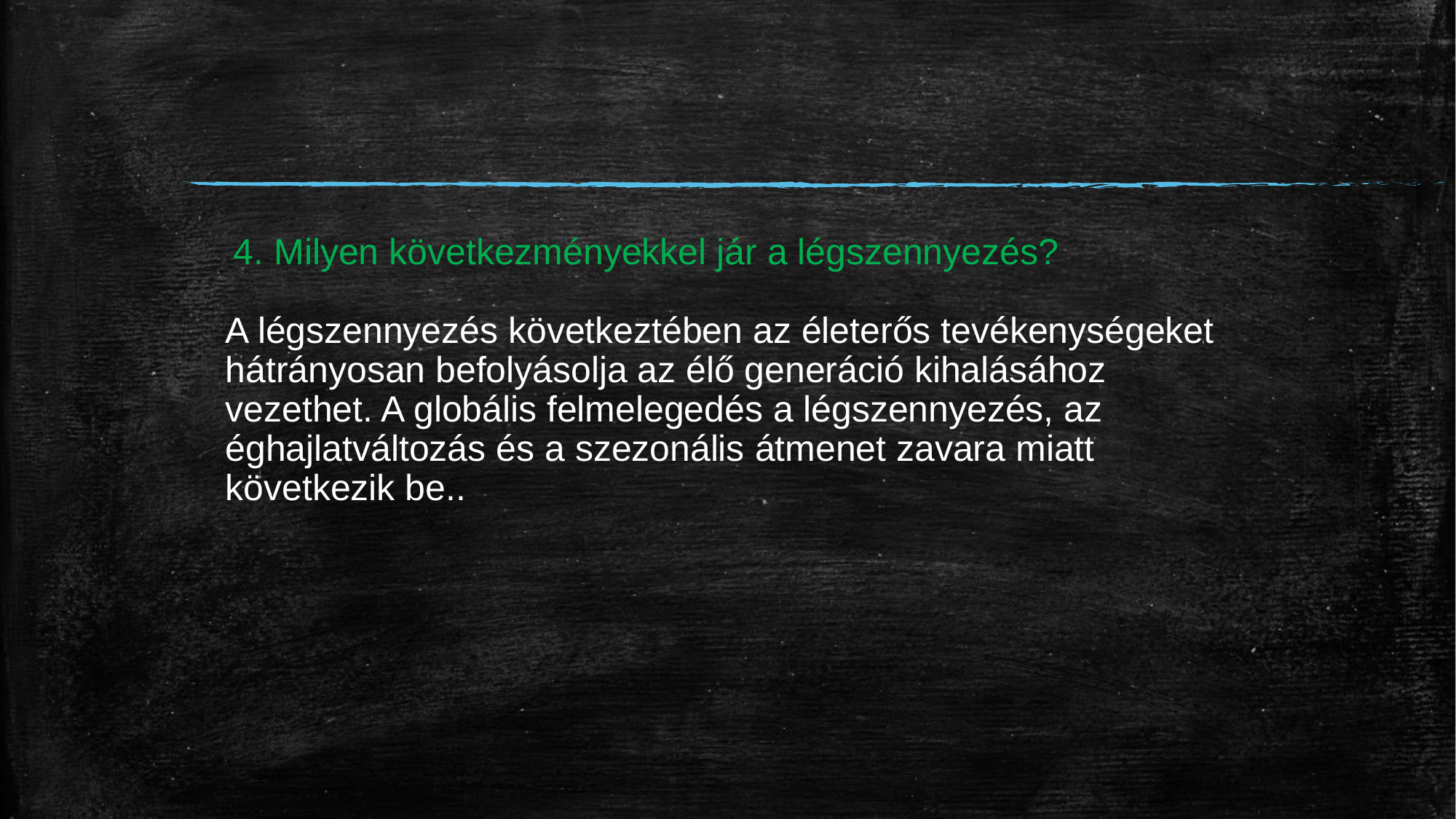

4. Milyen következményekkel jár a légszennyezés?
A légszennyezés következtében az életerős tevékenységeket hátrányosan befolyásolja az élő generáció kihalásához vezethet. A globális felmelegedés a légszennyezés, az éghajlatváltozás és a szezonális átmenet zavara miatt következik be..